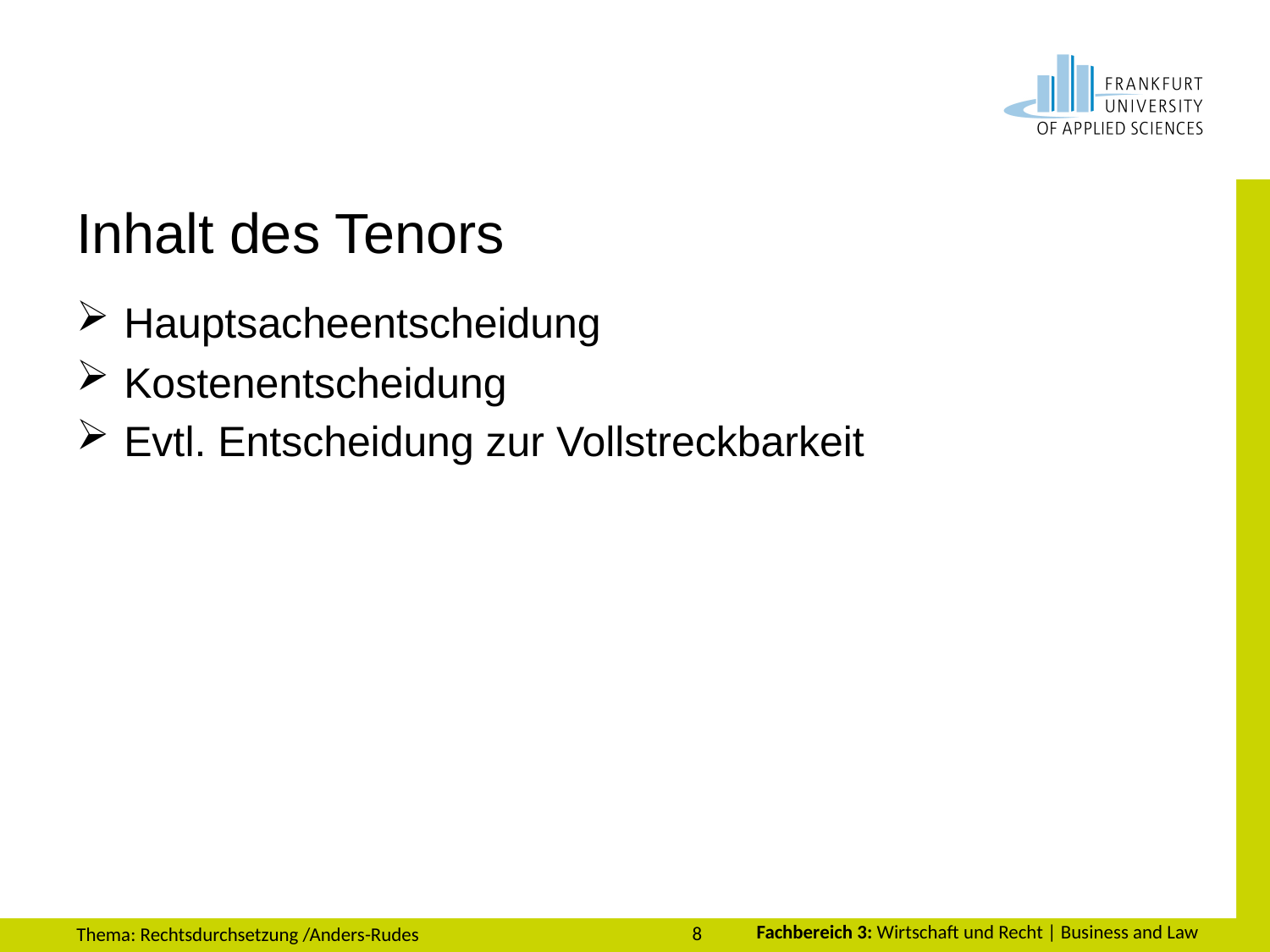

# Inhalt des Tenors
Hauptsacheentscheidung
Kostenentscheidung
Evtl. Entscheidung zur Vollstreckbarkeit

8
Thema: Rechtsdurchsetzung /Anders-Rudes